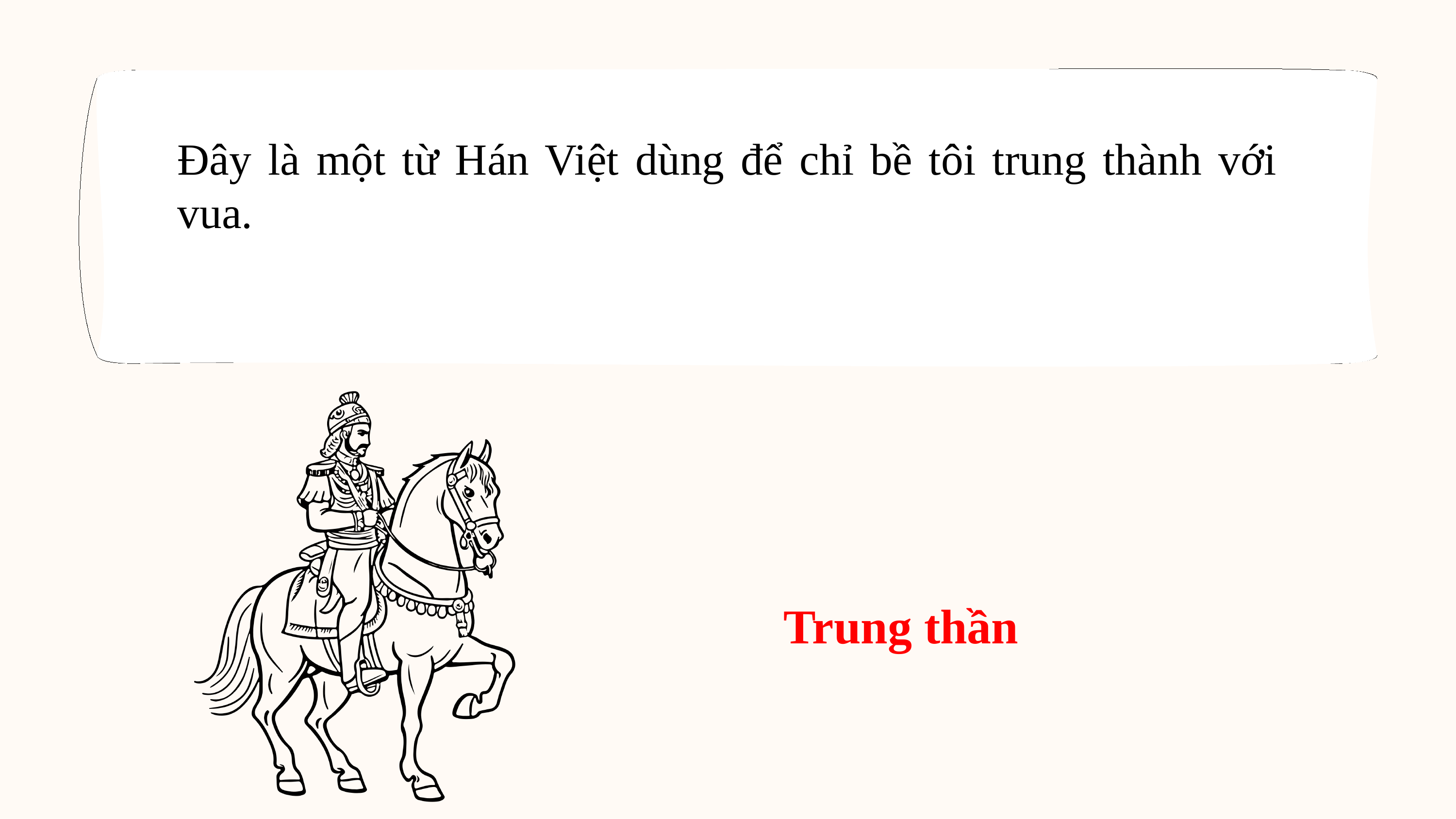

Đây là một từ Hán Việt dùng để chỉ bề tôi trung thành với vua.

Trung thần